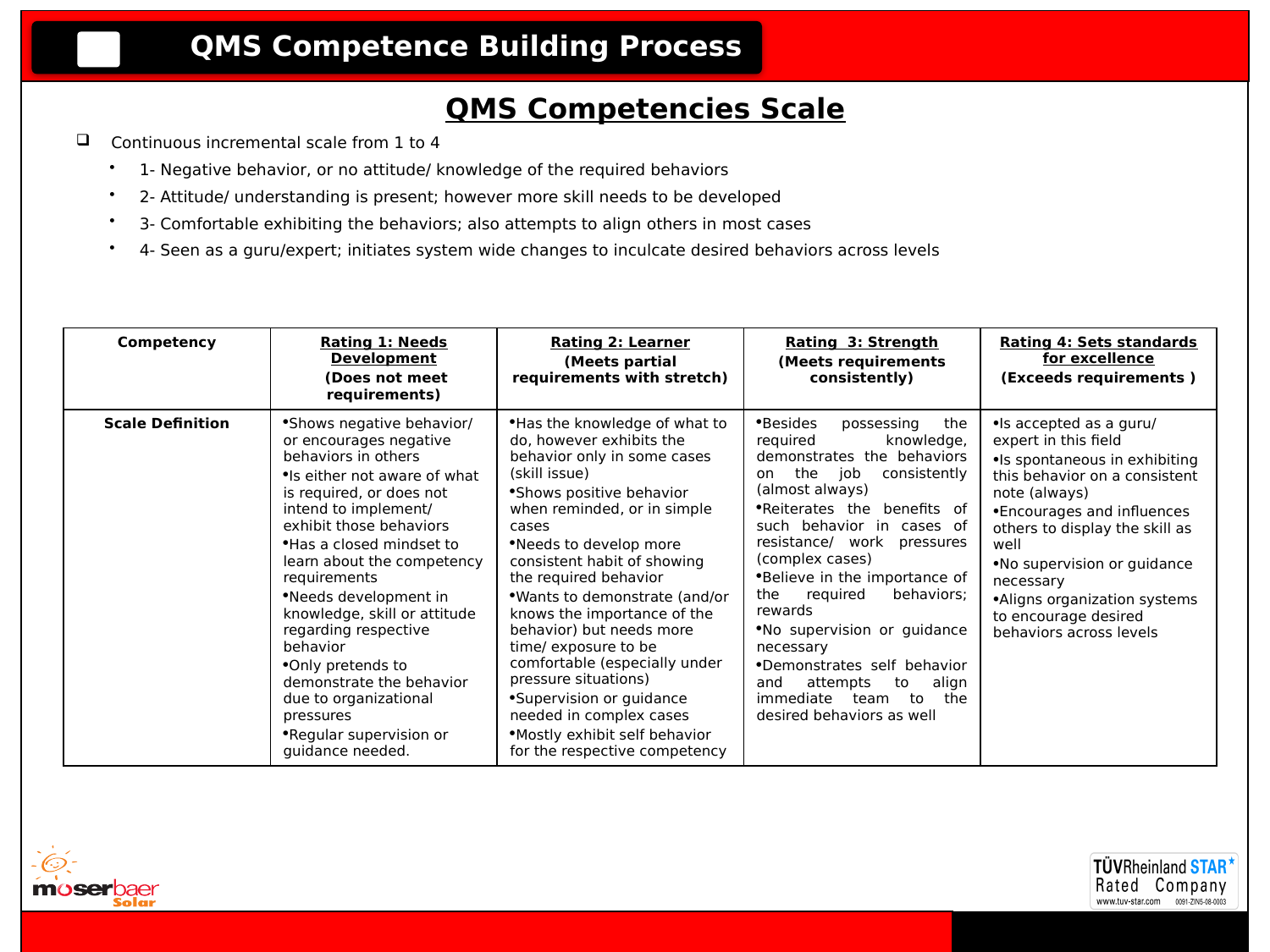

QMS Competence Building Process

QMS Competencies Scale
 Continuous incremental scale from 1 to 4
1- Negative behavior, or no attitude/ knowledge of the required behaviors
2- Attitude/ understanding is present; however more skill needs to be developed
3- Comfortable exhibiting the behaviors; also attempts to align others in most cases
4- Seen as a guru/expert; initiates system wide changes to inculcate desired behaviors across levels
| Competency | Rating 1: Needs Development (Does not meet requirements) | Rating 2: Learner (Meets partial requirements with stretch) | Rating 3: Strength (Meets requirements consistently) | Rating 4: Sets standards for excellence (Exceeds requirements ) |
| --- | --- | --- | --- | --- |
| Scale Definition | Shows negative behavior/ or encourages negative behaviors in others Is either not aware of what is required, or does not intend to implement/ exhibit those behaviors Has a closed mindset to learn about the competency requirements Needs development in knowledge, skill or attitude regarding respective behavior Only pretends to demonstrate the behavior due to organizational pressures Regular supervision or guidance needed. | Has the knowledge of what to do, however exhibits the behavior only in some cases (skill issue) Shows positive behavior when reminded, or in simple cases Needs to develop more consistent habit of showing the required behavior Wants to demonstrate (and/or knows the importance of the behavior) but needs more time/ exposure to be comfortable (especially under pressure situations) Supervision or guidance needed in complex cases Mostly exhibit self behavior for the respective competency | Besides possessing the required knowledge, demonstrates the behaviors on the job consistently (almost always) Reiterates the benefits of such behavior in cases of resistance/ work pressures (complex cases) Believe in the importance of the required behaviors; rewards No supervision or guidance necessary Demonstrates self behavior and attempts to align immediate team to the desired behaviors as well | Is accepted as a guru/ expert in this field Is spontaneous in exhibiting this behavior on a consistent note (always) Encourages and influences others to display the skill as well No supervision or guidance necessary Aligns organization systems to encourage desired behaviors across levels |